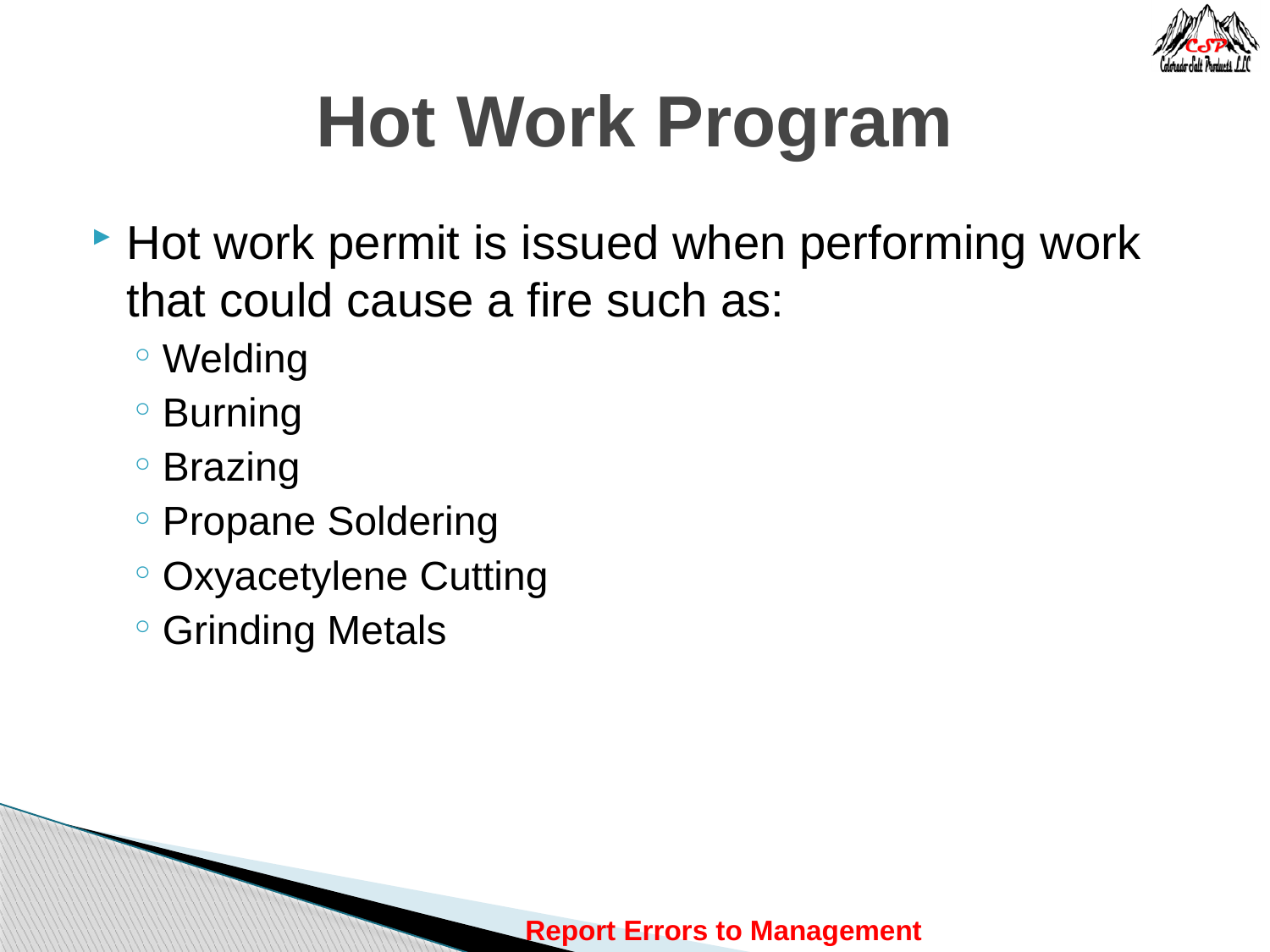

# Hot Work Program
Hot work permit is issued when performing work that could cause a fire such as:
Welding
Burning
Brazing
Propane Soldering
Oxyacetylene Cutting
Grinding Metals

Report Errors to Management